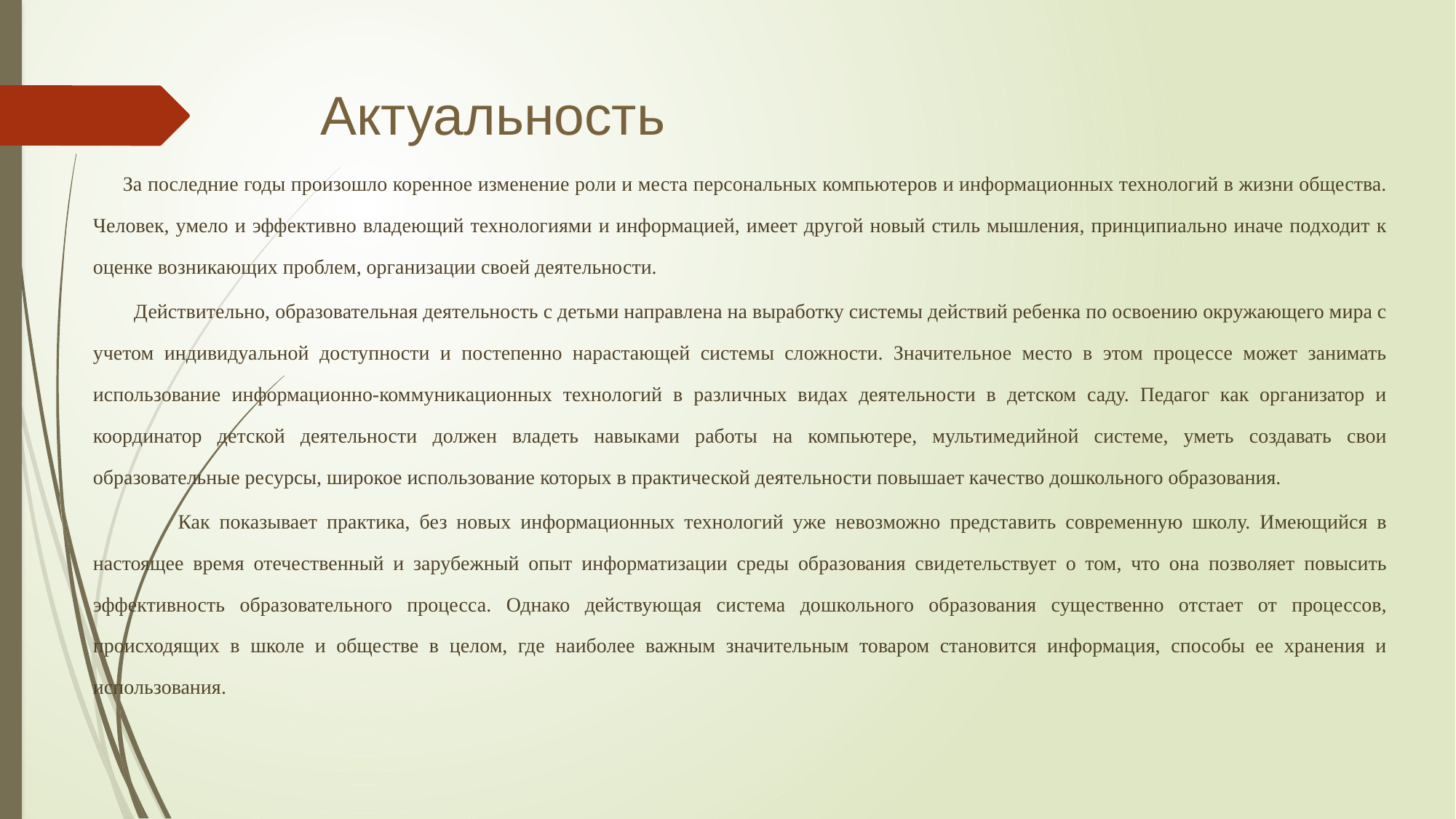

# Актуальность
      За последние годы произошло коренное изменение роли и места персональных компьютеров и информационных технологий в жизни общества. Человек, умело и эффективно владеющий технологиями и информацией, имеет другой новый стиль мышления, принципиально иначе подходит к оценке возникающих проблем, организации своей деятельности.
        Действительно, образовательная деятельность с детьми направлена на выработку системы действий ребенка по освоению окружающего мира с учетом индивидуальной доступности и постепенно нарастающей системы сложности. Значительное место в этом процессе может занимать использование информационно-коммуникационных технологий в различных видах деятельности в детском саду. Педагог как организатор и координатор детской деятельности должен владеть навыками работы на компьютере, мультимедийной системе, уметь создавать свои образовательные ресурсы, широкое использование которых в практической деятельности повышает качество дошкольного образования.
         Как показывает практика, без новых информационных технологий уже невозможно представить современную школу. Имеющийся в настоящее время отечественный и зарубежный опыт информатизации среды образования свидетельствует о том, что она позволяет повысить эффективность образовательного процесса. Однако действующая система дошкольного образования существенно отстает от процессов, происходящих в школе и обществе в целом, где наиболее важным значительным товаром становится информация, способы ее хранения и использования.